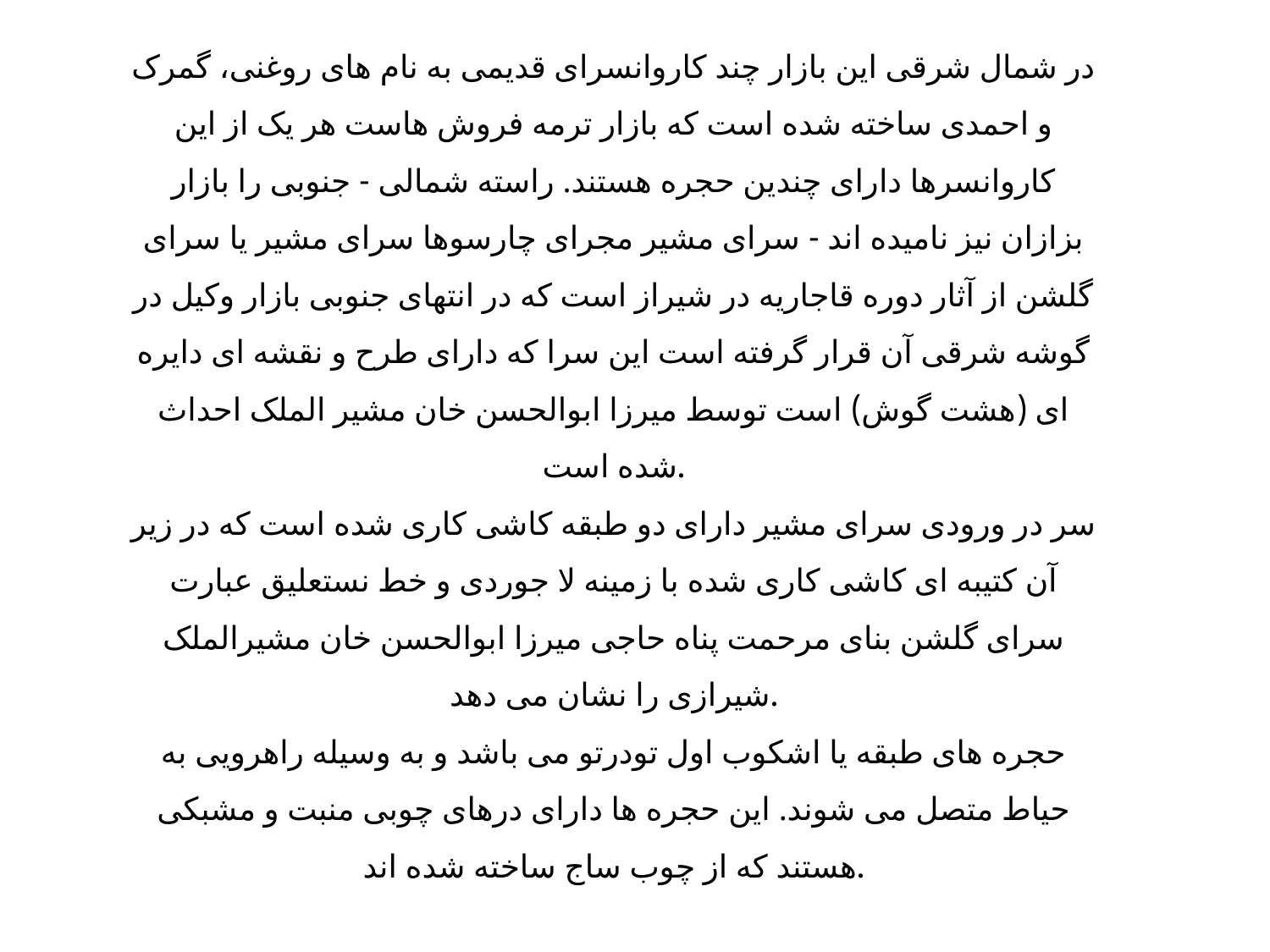

در شمال شرقی این بازار چند کاروانسرای قدیمی به نام های روغنی، گمرک و احمدی ساخته شده است که بازار ترمه فروش هاست هر یک از این کاروانسرها دارای چندین حجره هستند. راسته شمالی - جنوبی را بازار بزازان نیز نامیده اند - سرای مشیر مجرای چارسوها سرای مشیر یا سرای گلشن از آثار دوره قاجاریه در شیراز است که در انتهای جنوبی بازار وکیل در گوشه شرقی آن قرار گرفته است این سرا که دارای طرح و نقشه ای دایره ای (هشت گوش) است توسط میرزا ابوالحسن خان مشیر الملک احداث شده است.
سر در ورودی سرای مشیر دارای دو طبقه کاشی کاری شده است که در زیر آن کتیبه ای کاشی کاری شده با زمینه لا جوردی و خط نستعلیق عبارت سرای گلشن بنای مرحمت پناه حاجی میرزا ابوالحسن خان مشیرالملک شیرازی را نشان می دهد.
حجره های طبقه یا اشکوب اول تودرتو می باشد و به وسیله راهرویی به حیاط متصل می شوند. این حجره ها دارای درهای چوبی منبت و مشبکی هستند که از چوب ساج ساخته شده اند.
27